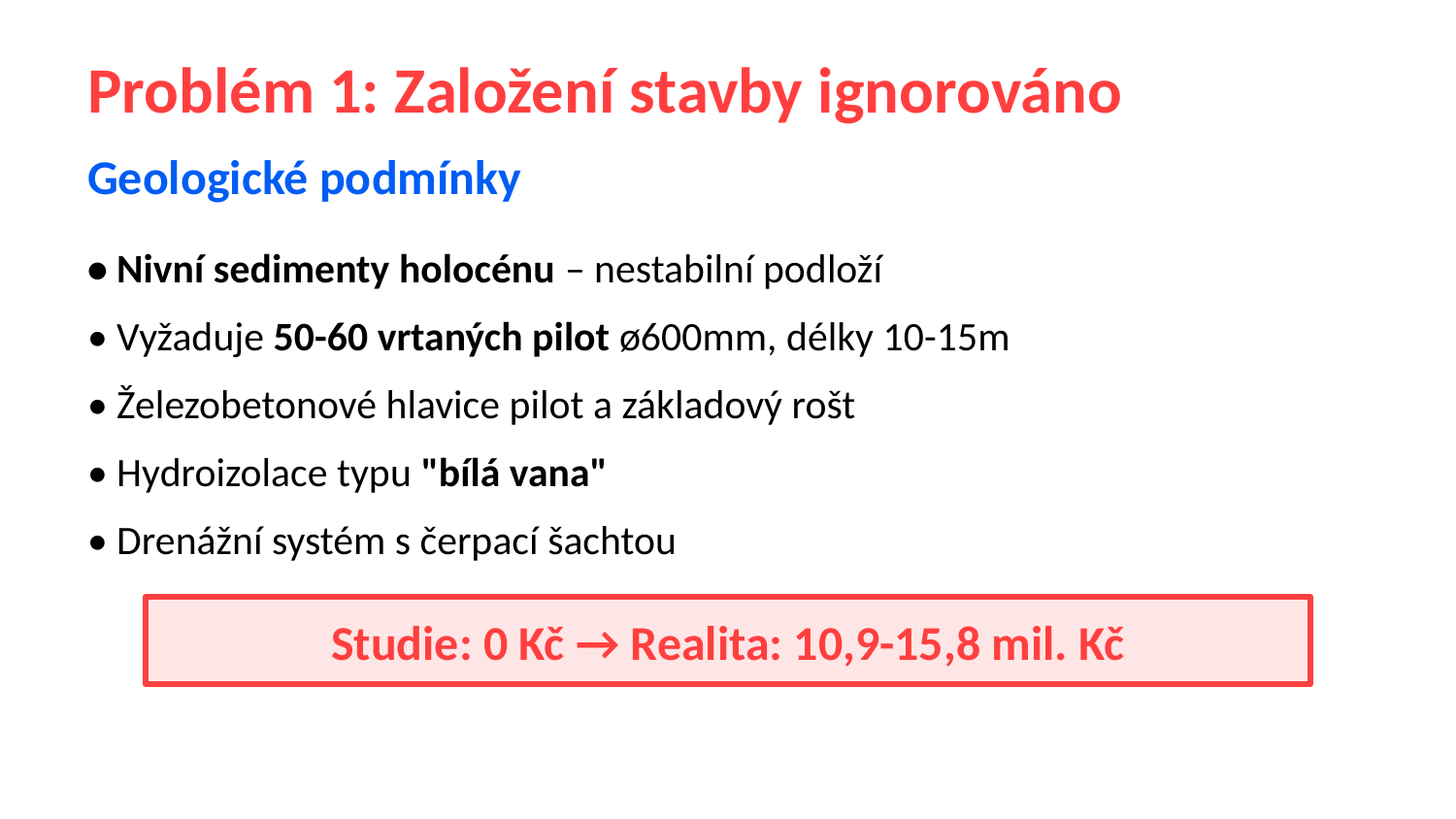

Problém 1: Založení stavby ignorováno
Geologické podmínky
• Nivní sedimenty holocénu – nestabilní podloží
• Vyžaduje 50-60 vrtaných pilot ø600mm, délky 10-15m
• Železobetonové hlavice pilot a základový rošt
• Hydroizolace typu "bílá vana"
• Drenážní systém s čerpací šachtou

Studie: 0 Kč → Realita: 10,9-15,8 mil. Kč